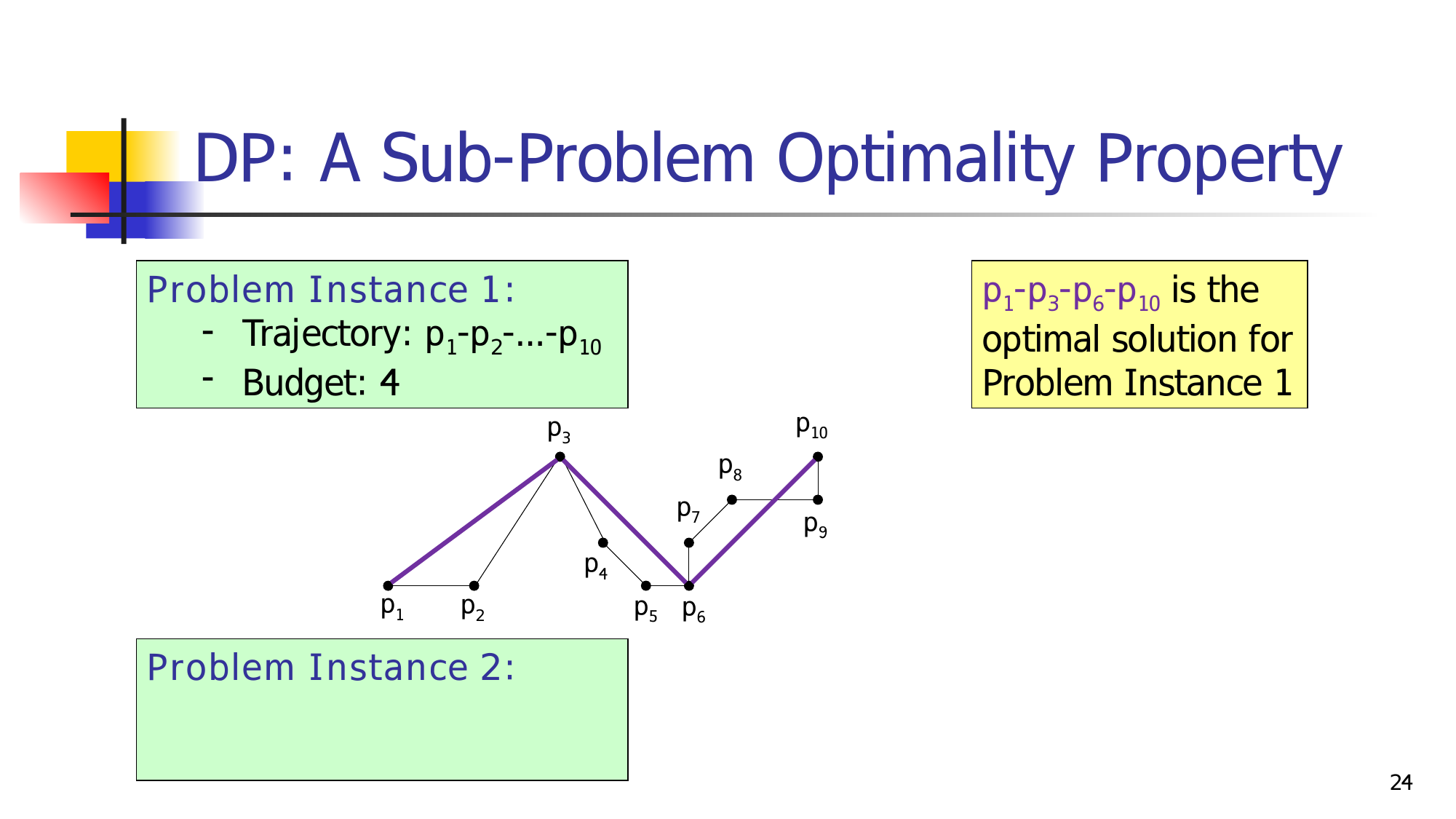

# DP: A Sub-Problem Optimality Property
Problem Instance 1:
Trajectory: p1-p2-…-p10
Budget: 4
p1-p3-p6-p10 is the optimal solution for Problem Instance 1
p10
p3
p8
p7
p9
p4
p1
p2
p5
p6

Problem Instance 2:

24